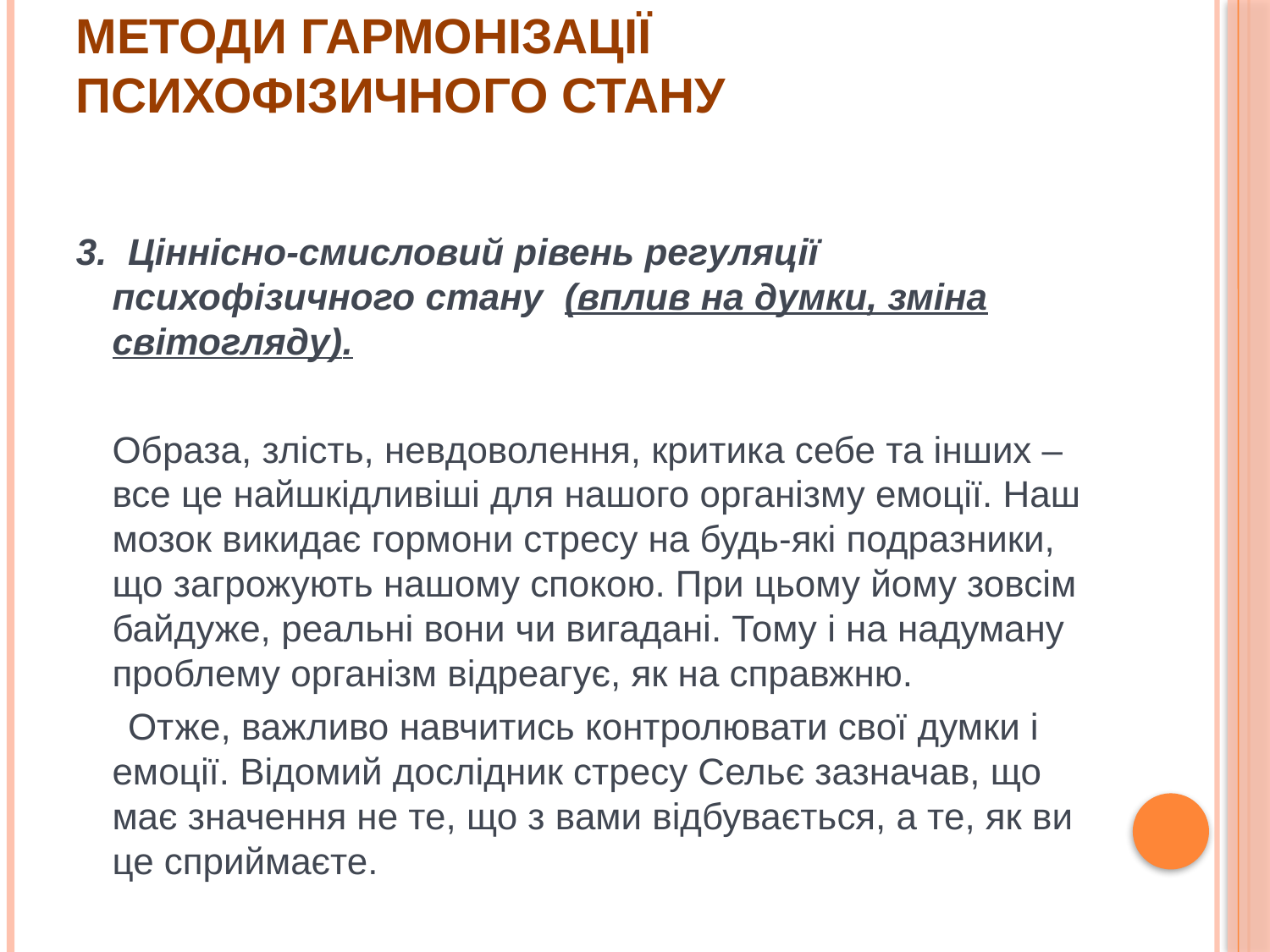

# Методи гармонізації психофізичного стану
3.  Ціннісно-смисловий рівень регуляції психофізичного стану  (вплив на думки, зміна світогляду).

	Образа, злість, невдоволення, критика себе та інших – все це найшкідливіші для нашого організму емоції. Наш мозок викидає гормони стресу на будь-які подразники, що загрожують нашому спокою. При цьому йому зовсім байдуже, реальні вони чи вигадані. Тому і на надуману проблему організм відреагує, як на справжню.
     Отже, важливо навчитись контролювати свої думки і емоції. Відомий дослідник стресу Сельє зазначав, що має значення не те, що з вами відбувається, а те, як ви це сприймаєте.